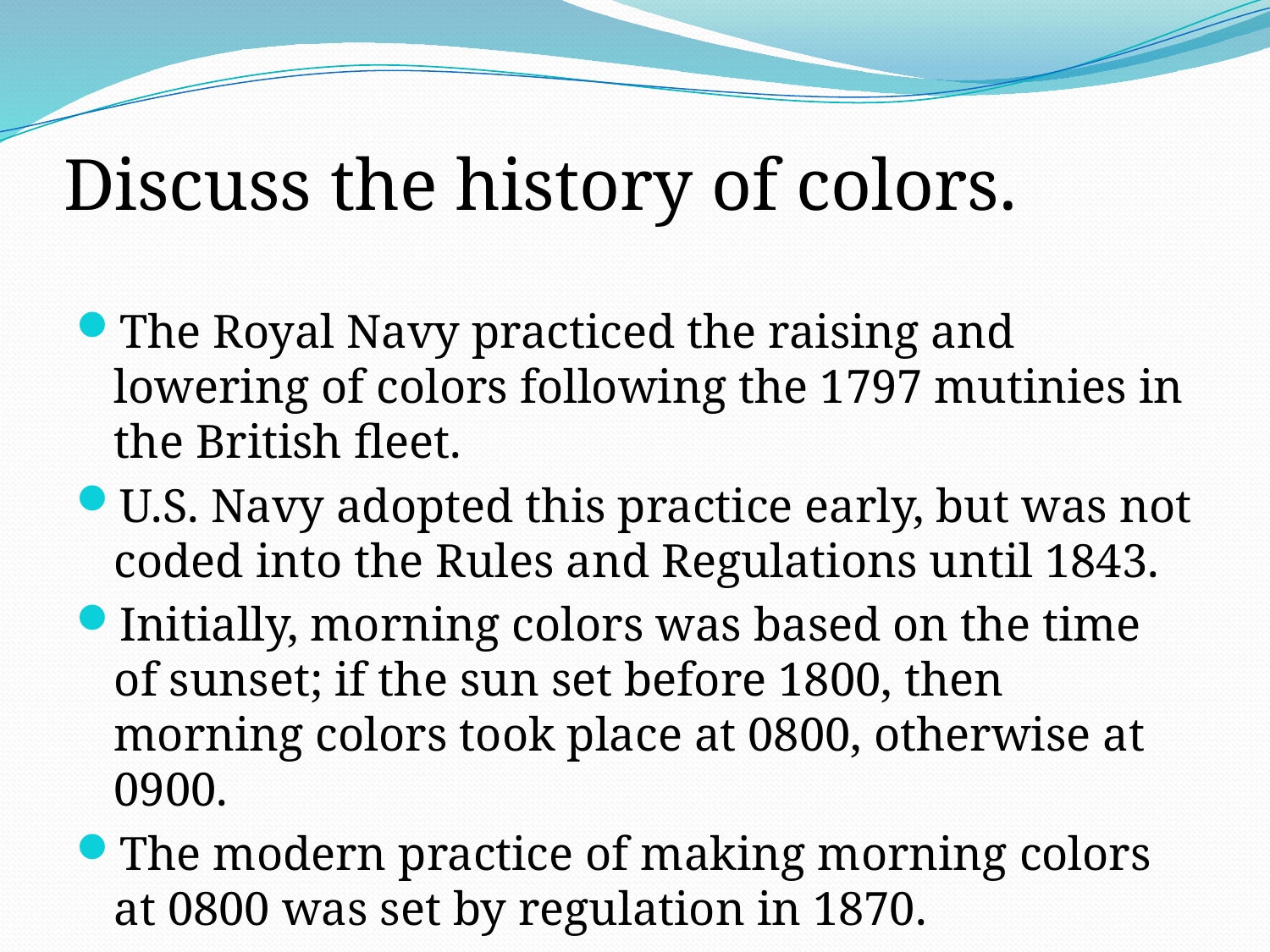

# Discuss the history of colors.
The Royal Navy practiced the raising and lowering of colors following the 1797 mutinies in the British fleet.
U.S. Navy adopted this practice early, but was not coded into the Rules and Regulations until 1843.
Initially, morning colors was based on the time of sunset; if the sun set before 1800, then morning colors took place at 0800, otherwise at 0900.
The modern practice of making morning colors at 0800 was set by regulation in 1870.